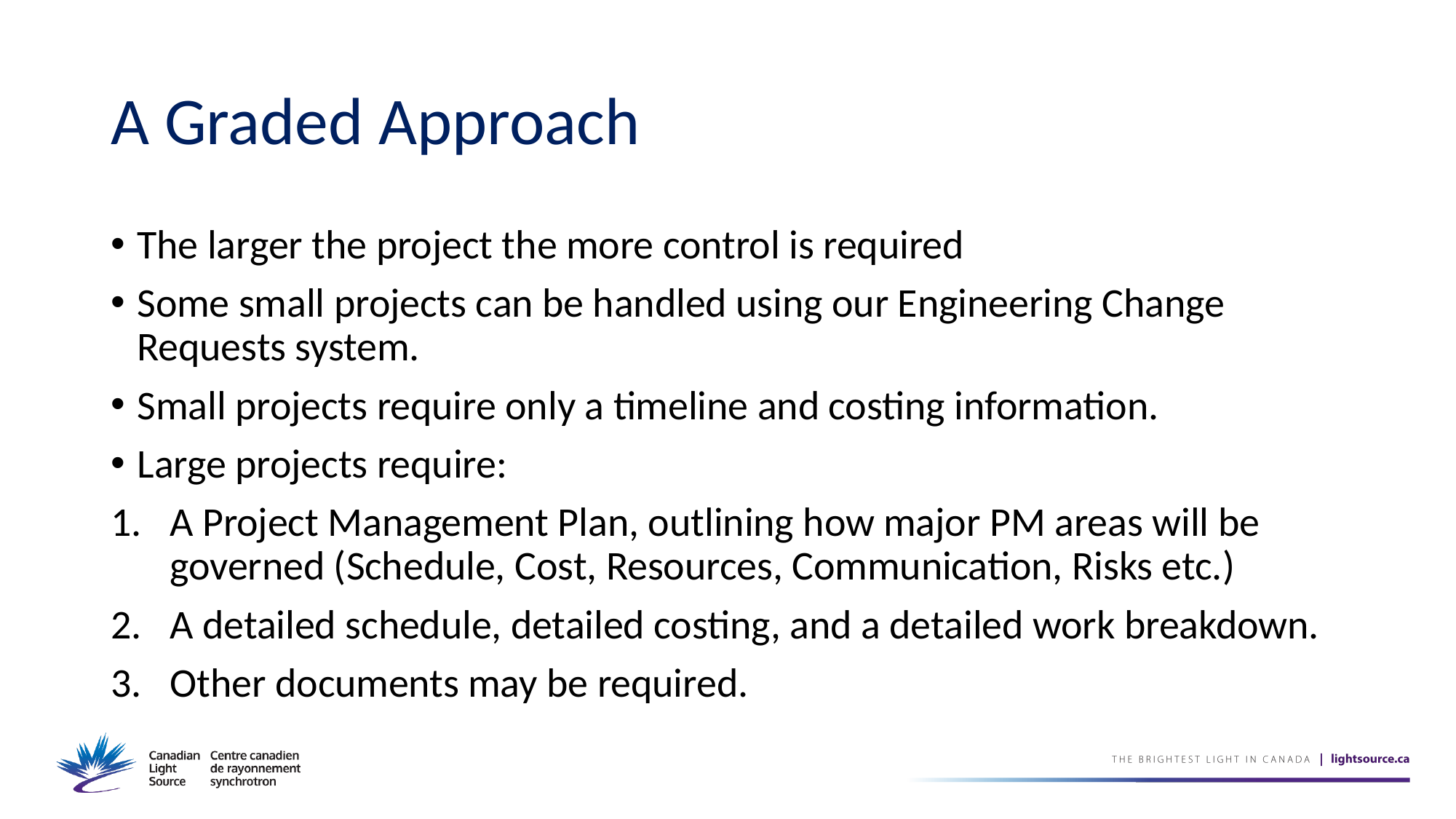

# A Graded Approach
The larger the project the more control is required
Some small projects can be handled using our Engineering Change Requests system.
Small projects require only a timeline and costing information.
Large projects require:
A Project Management Plan, outlining how major PM areas will be governed (Schedule, Cost, Resources, Communication, Risks etc.)
A detailed schedule, detailed costing, and a detailed work breakdown.
Other documents may be required.